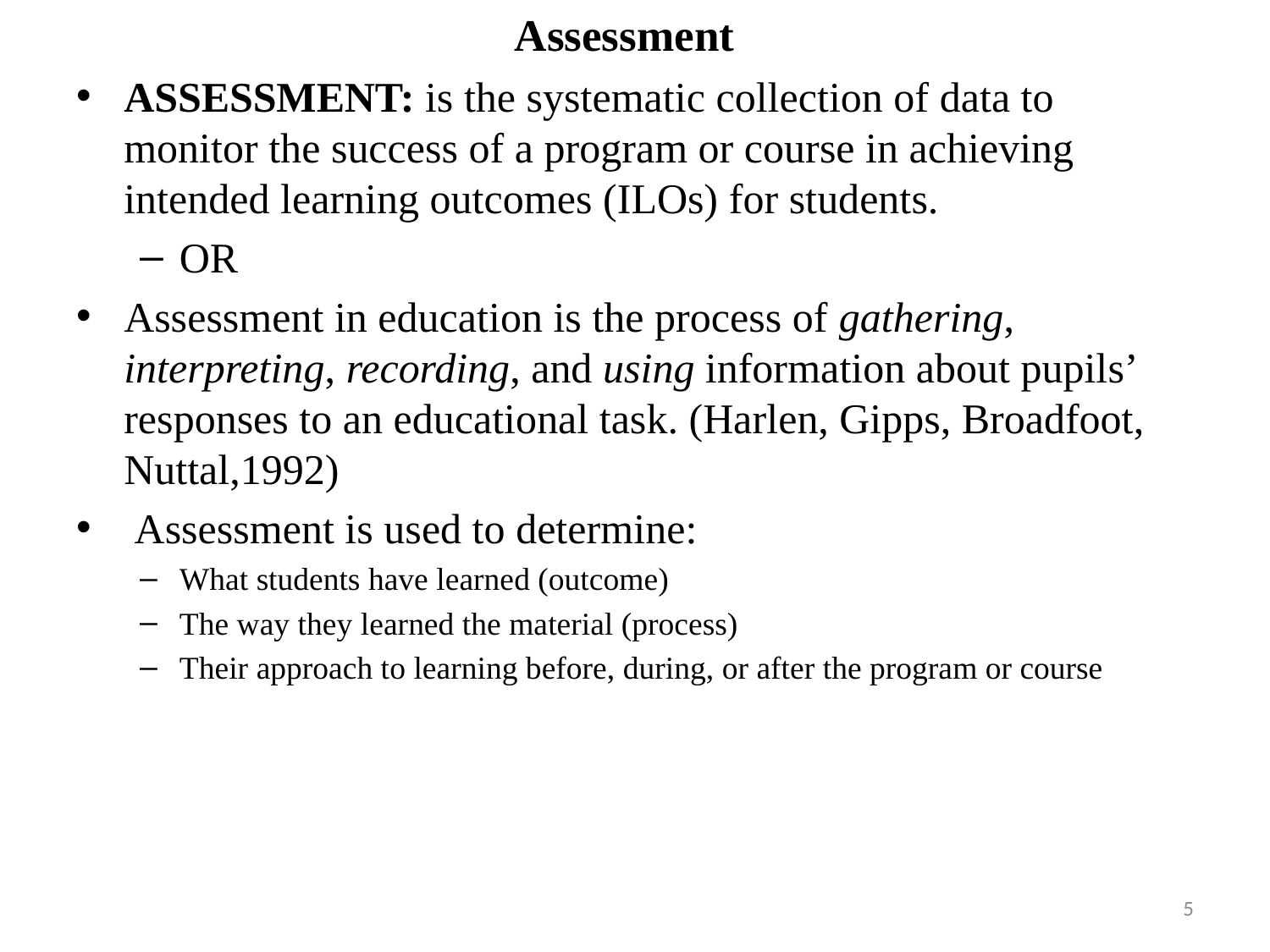

# Assessment
ASSESSMENT: is the systematic collection of data to monitor the success of a program or course in achieving intended learning outcomes (ILOs) for students.
OR
Assessment in education is the process of gathering, interpreting, recording, and using information about pupils’ responses to an educational task. (Harlen, Gipps, Broadfoot, Nuttal,1992)
 Assessment is used to determine:
What students have learned (outcome)
The way they learned the material (process)
Their approach to learning before, during, or after the program or course
5